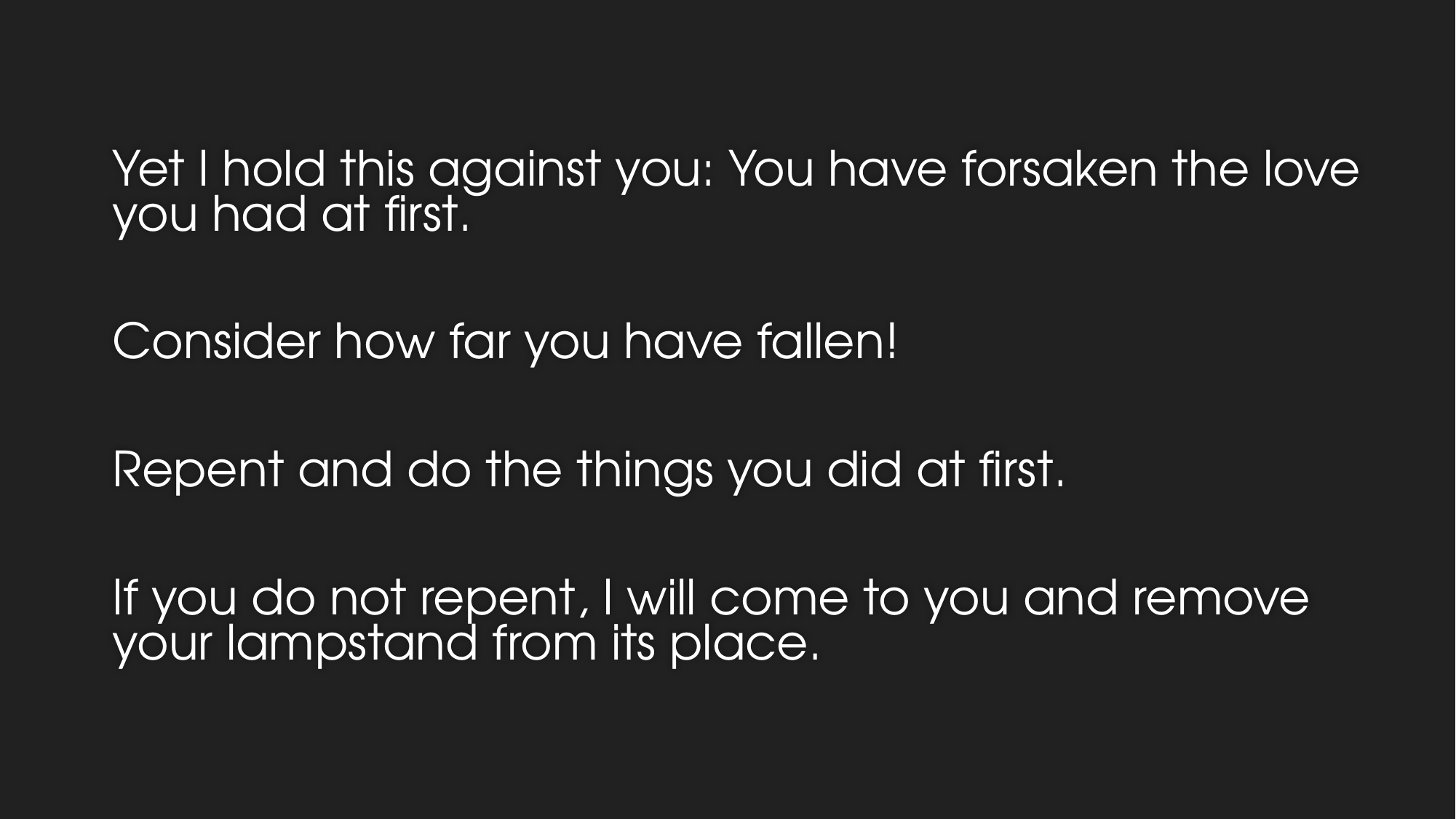

Yet I hold this against you: You have forsaken the love you had at first.

Consider how far you have fallen!

Repent and do the things you did at first.

If you do not repent, I will come to you and remove your lampstand from its place.